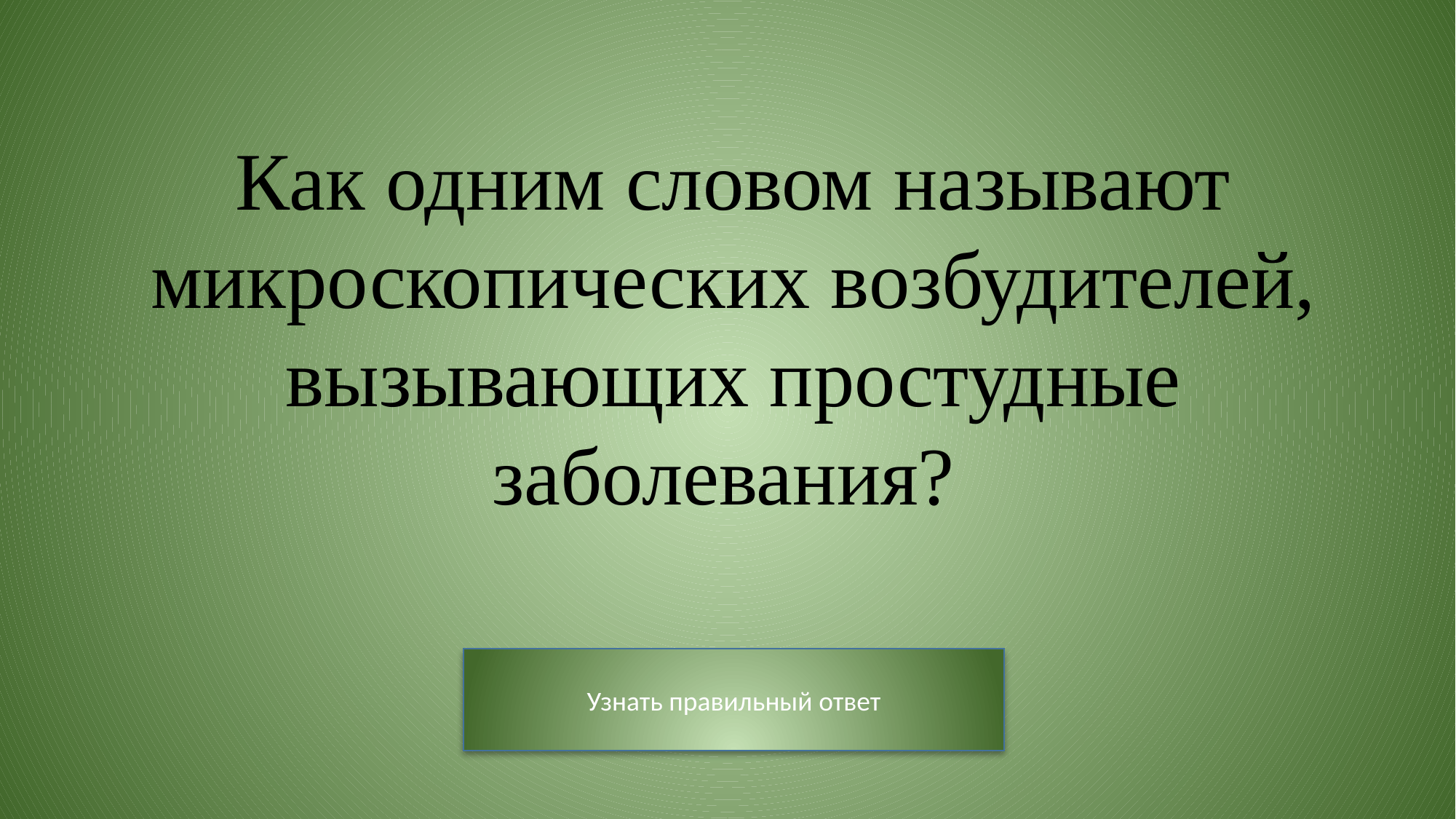

Как одним словом называют микроскопических возбудителей, вызывающих простудные заболевания?
Узнать правильный ответ